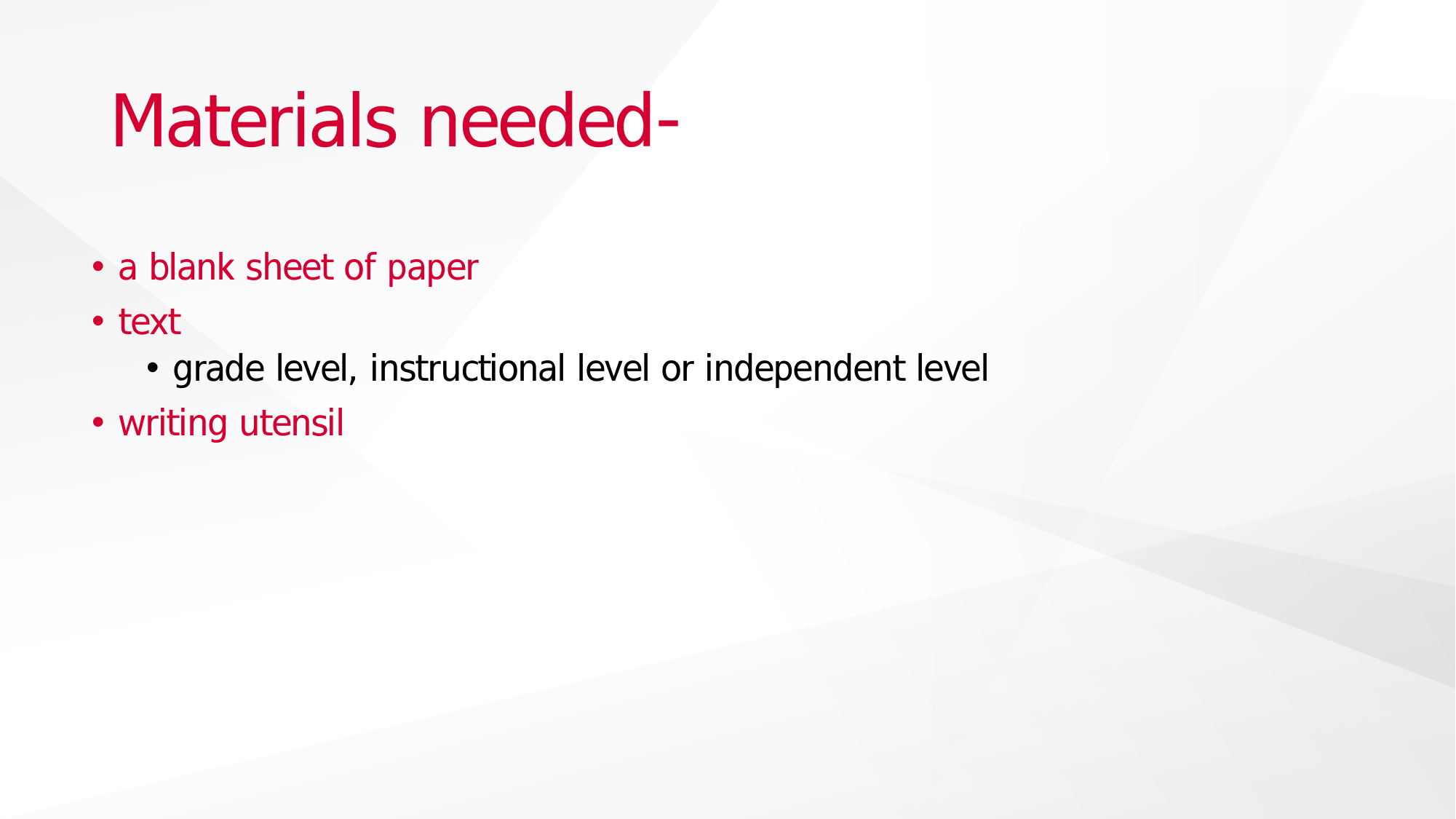

# Materials needed-

a blank sheet of paper
text
grade level, instructional level or independent level
writing utensil